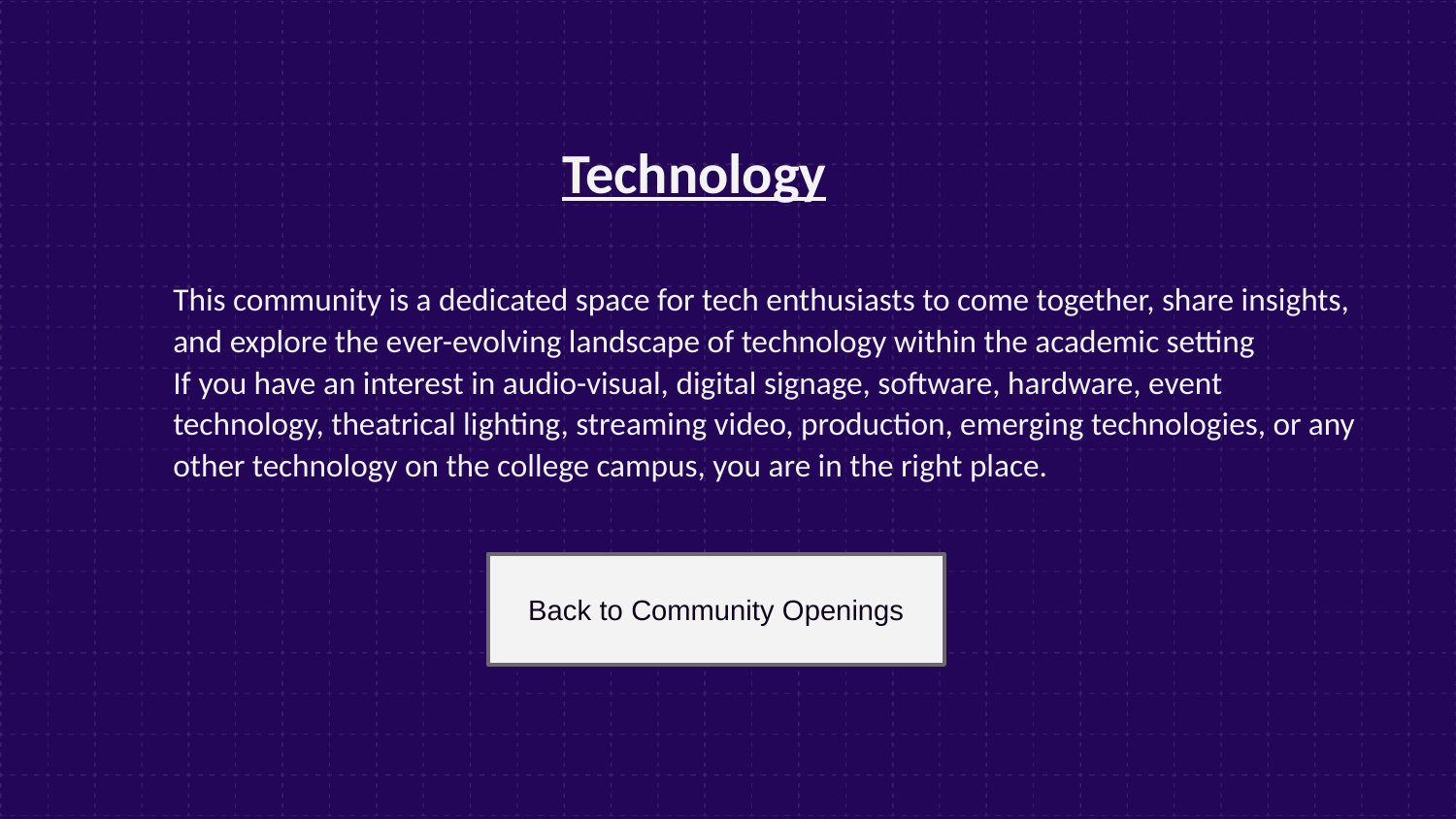

Technology
# This community is a dedicated space for tech enthusiasts to come together, share insights, and explore the ever-evolving landscape of technology within the academic setting If you have an interest in audio-visual, digital signage, software, hardware, event technology, theatrical lighting, streaming video, production, emerging technologies, or any other technology on the college campus, you are in the right place.
Back to Community Openings